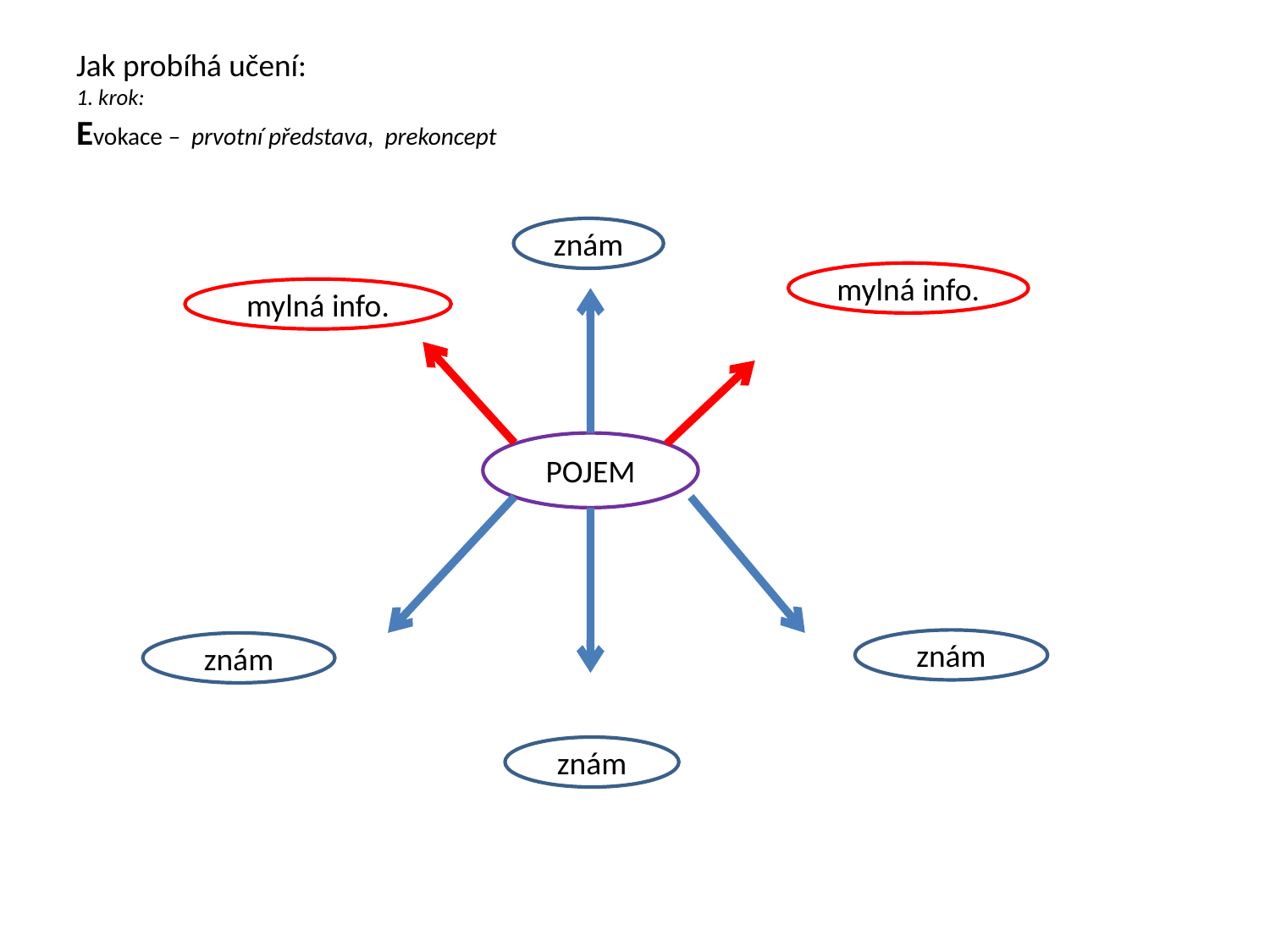

# Jak probíhá učení: 1. krok: Evokace –  prvotní představa,  prekoncept
znám
mylná info.
mylná info.
POJEM
znám
znám
znám